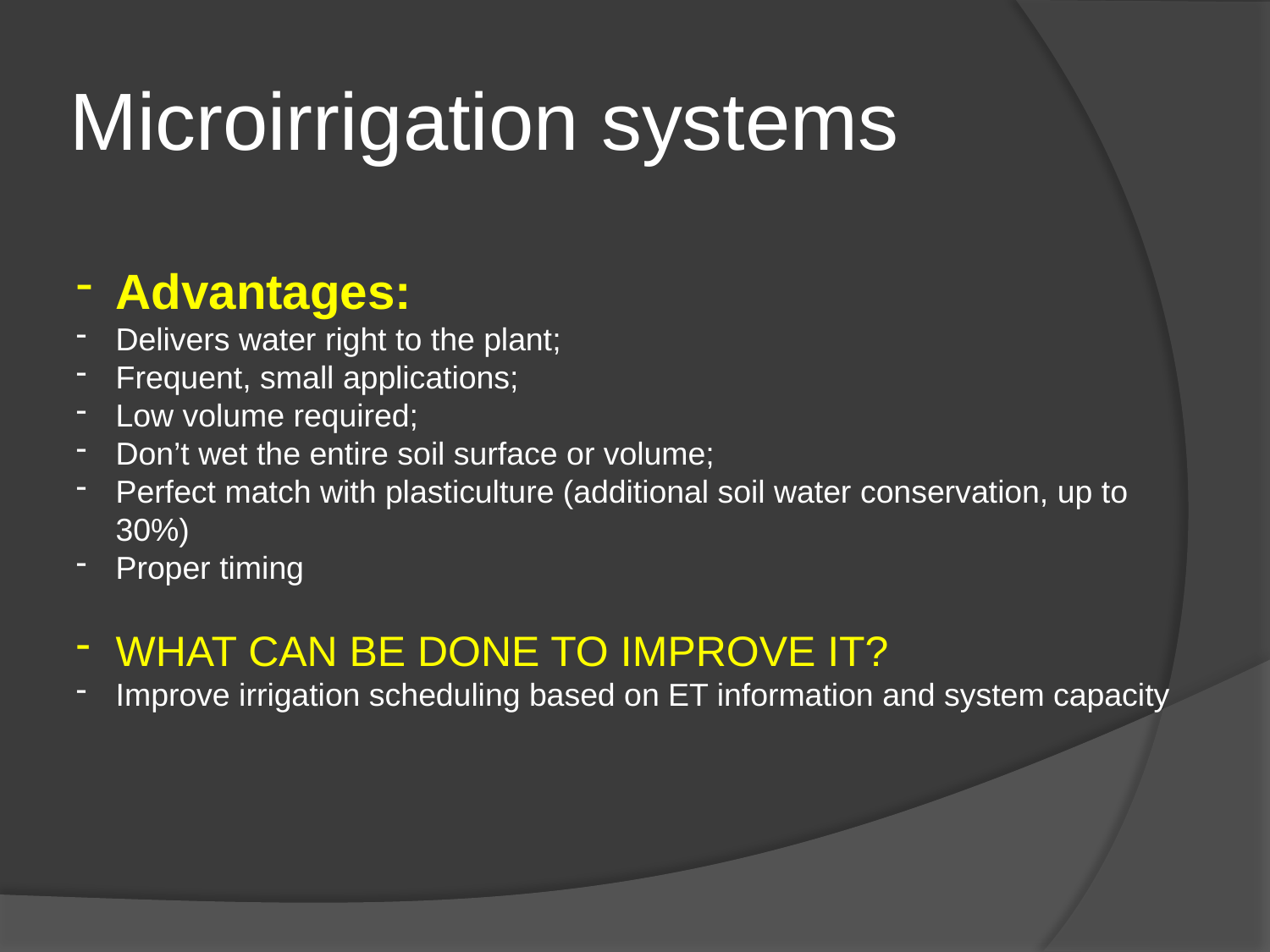

# Microirrigation systems
Advantages:
Delivers water right to the plant;
Frequent, small applications;
Low volume required;
Don’t wet the entire soil surface or volume;
Perfect match with plasticulture (additional soil water conservation, up to 30%)
Proper timing

WHAT CAN BE DONE TO IMPROVE IT?
Improve irrigation scheduling based on ET information and system capacity